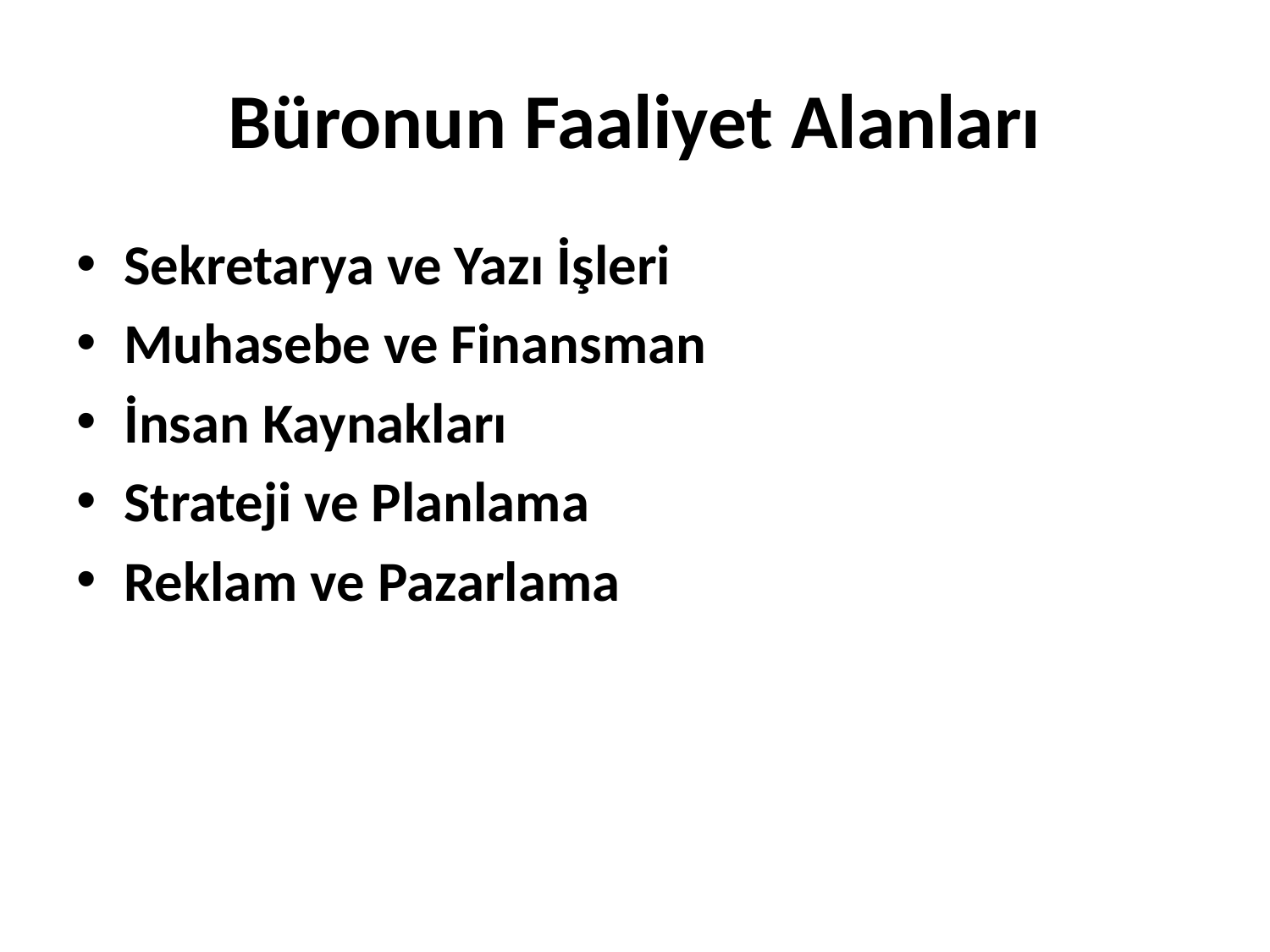

# Büronun Faaliyet Alanları
Sekretarya ve Yazı İşleri
Muhasebe ve Finansman
İnsan Kaynakları
Strateji ve Planlama
Reklam ve Pazarlama